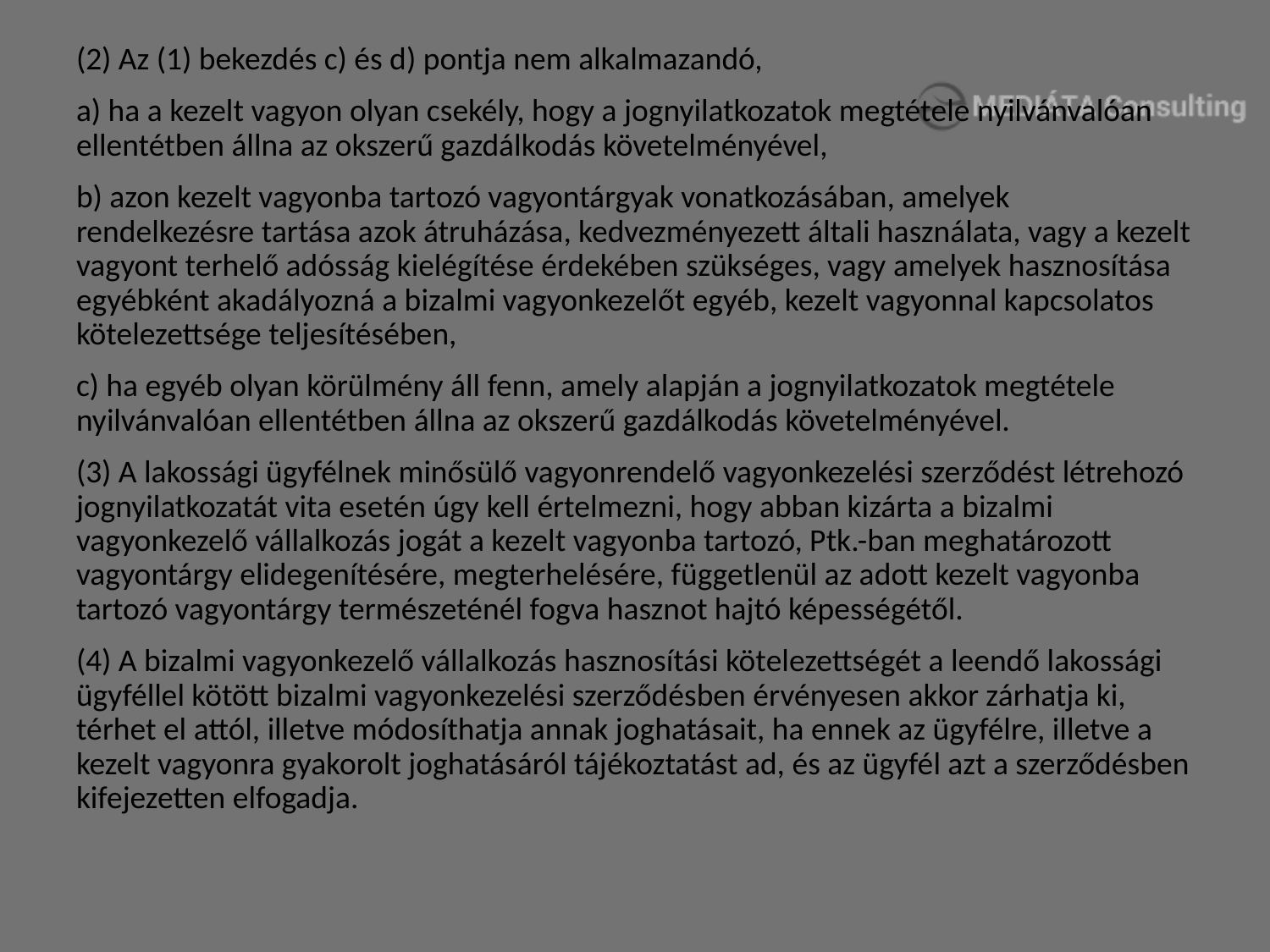

(2) Az (1) bekezdés c) és d) pontja nem alkalmazandó,
a) ha a kezelt vagyon olyan csekély, hogy a jognyilatkozatok megtétele nyilvánvalóan ellentétben állna az okszerű gazdálkodás követelményével,
b) azon kezelt vagyonba tartozó vagyontárgyak vonatkozásában, amelyek rendelkezésre tartása azok átruházása, kedvezményezett általi használata, vagy a kezelt vagyont terhelő adósság kielégítése érdekében szükséges, vagy amelyek hasznosítása egyébként akadályozná a bizalmi vagyonkezelőt egyéb, kezelt vagyonnal kapcsolatos kötelezettsége teljesítésében,
c) ha egyéb olyan körülmény áll fenn, amely alapján a jognyilatkozatok megtétele nyilvánvalóan ellentétben állna az okszerű gazdálkodás követelményével.
(3) A lakossági ügyfélnek minősülő vagyonrendelő vagyonkezelési szerződést létrehozó jognyilatkozatát vita esetén úgy kell értelmezni, hogy abban kizárta a bizalmi vagyonkezelő vállalkozás jogát a kezelt vagyonba tartozó, Ptk.-ban meghatározott vagyontárgy elidegenítésére, megterhelésére, függetlenül az adott kezelt vagyonba tartozó vagyontárgy természeténél fogva hasznot hajtó képességétől.
(4) A bizalmi vagyonkezelő vállalkozás hasznosítási kötelezettségét a leendő lakossági ügyféllel kötött bizalmi vagyonkezelési szerződésben érvényesen akkor zárhatja ki, térhet el attól, illetve módosíthatja annak joghatásait, ha ennek az ügyfélre, illetve a kezelt vagyonra gyakorolt joghatásáról tájékoztatást ad, és az ügyfél azt a szerződésben kifejezetten elfogadja.
#